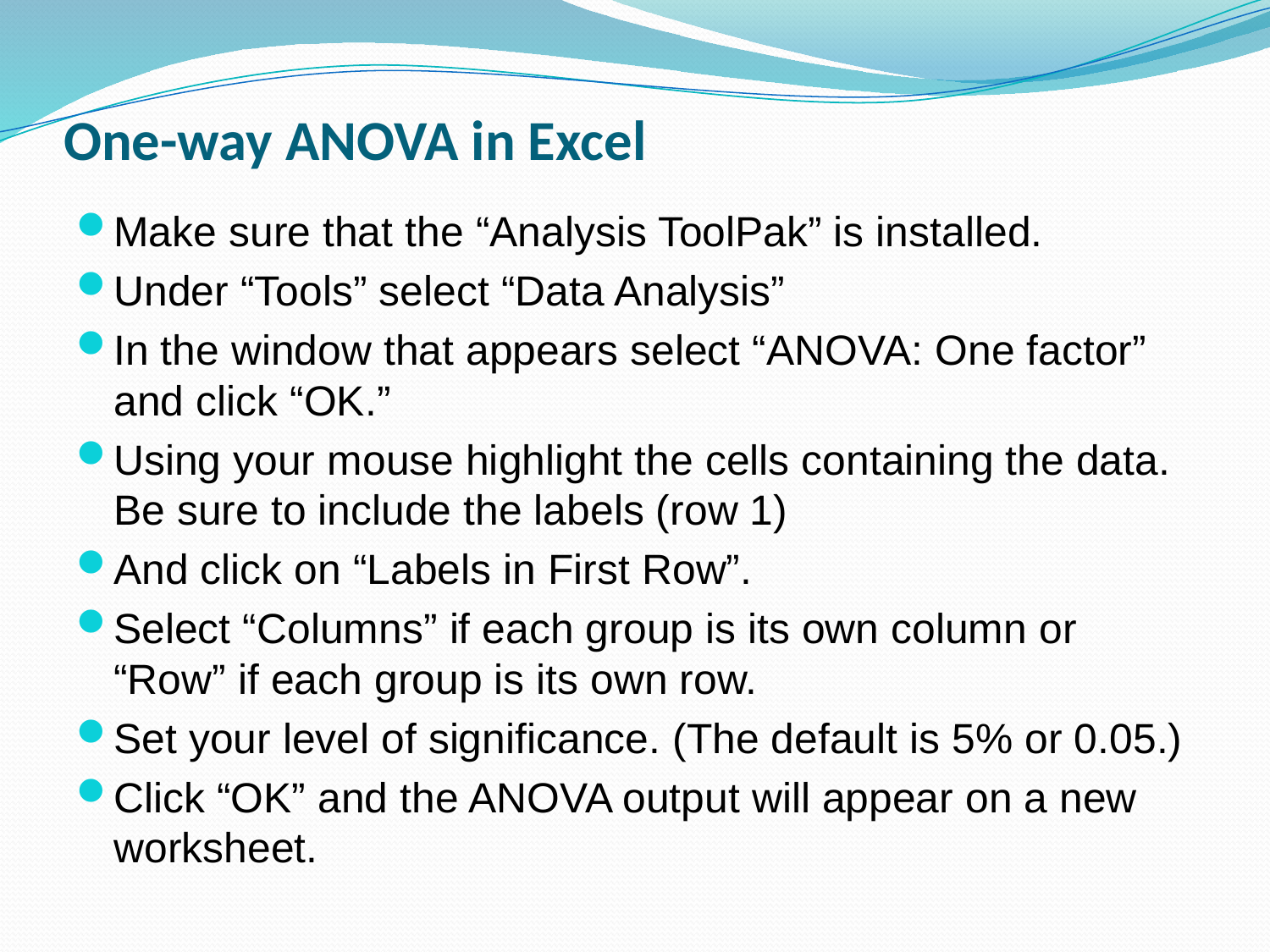

# One-way ANOVA in Excel
Make sure that the “Analysis ToolPak” is installed.
Under “Tools” select “Data Analysis”
In the window that appears select “ANOVA: One factor” and click “OK.”
Using your mouse highlight the cells containing the data. Be sure to include the labels (row 1)
And click on “Labels in First Row”.
Select “Columns” if each group is its own column or “Row” if each group is its own row.
Set your level of significance. (The default is 5% or 0.05.)
Click “OK” and the ANOVA output will appear on a new worksheet.